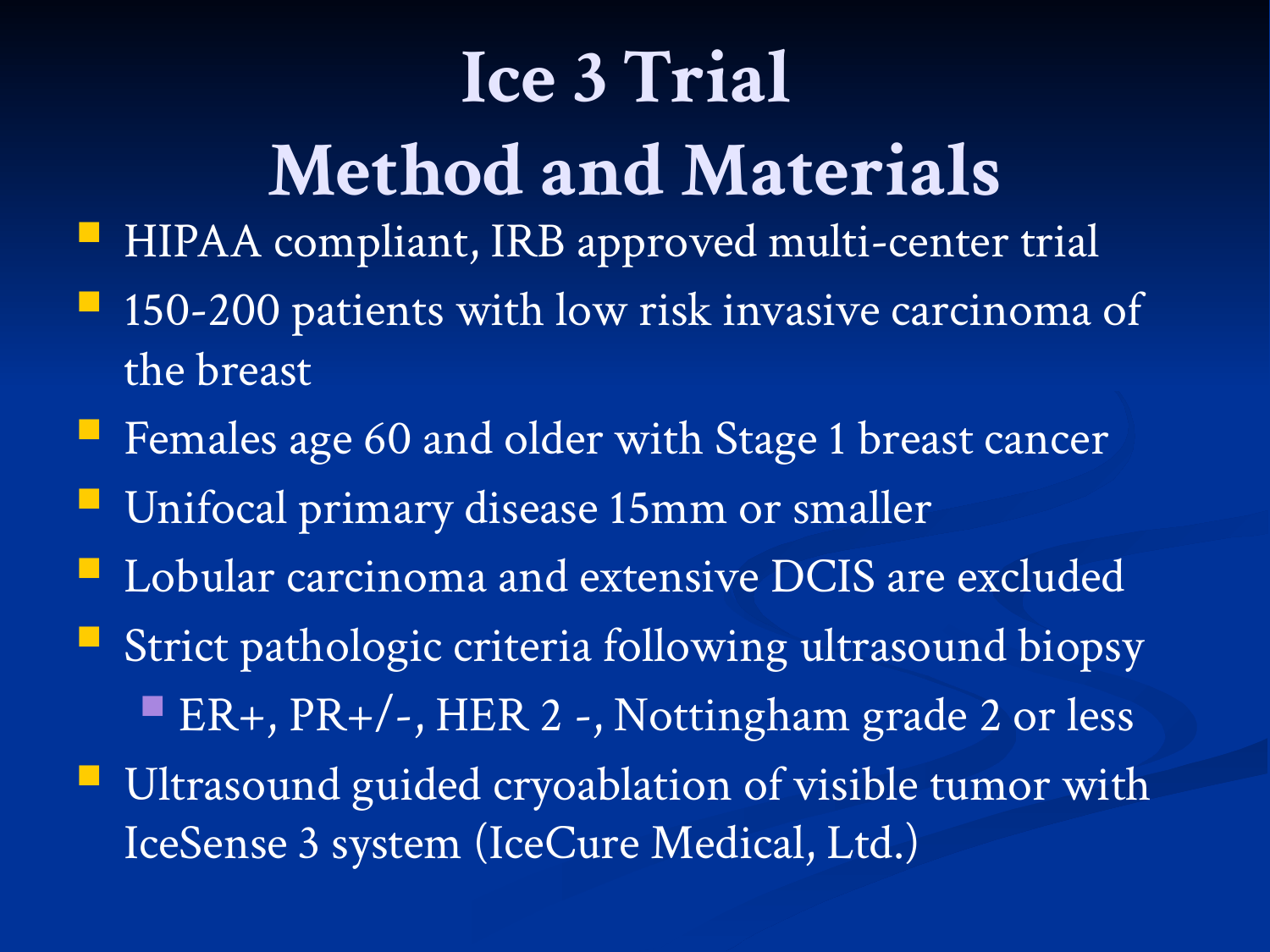

# Ice 3 Trial Method and Materials
HIPAA compliant, IRB approved multi-center trial
150-200 patients with low risk invasive carcinoma of the breast
Females age 60 and older with Stage 1 breast cancer
Unifocal primary disease 15mm or smaller
Lobular carcinoma and extensive DCIS are excluded
Strict pathologic criteria following ultrasound biopsy
ER+, PR+/-, HER 2 -, Nottingham grade 2 or less
Ultrasound guided cryoablation of visible tumor with IceSense 3 system (IceCure Medical, Ltd.)